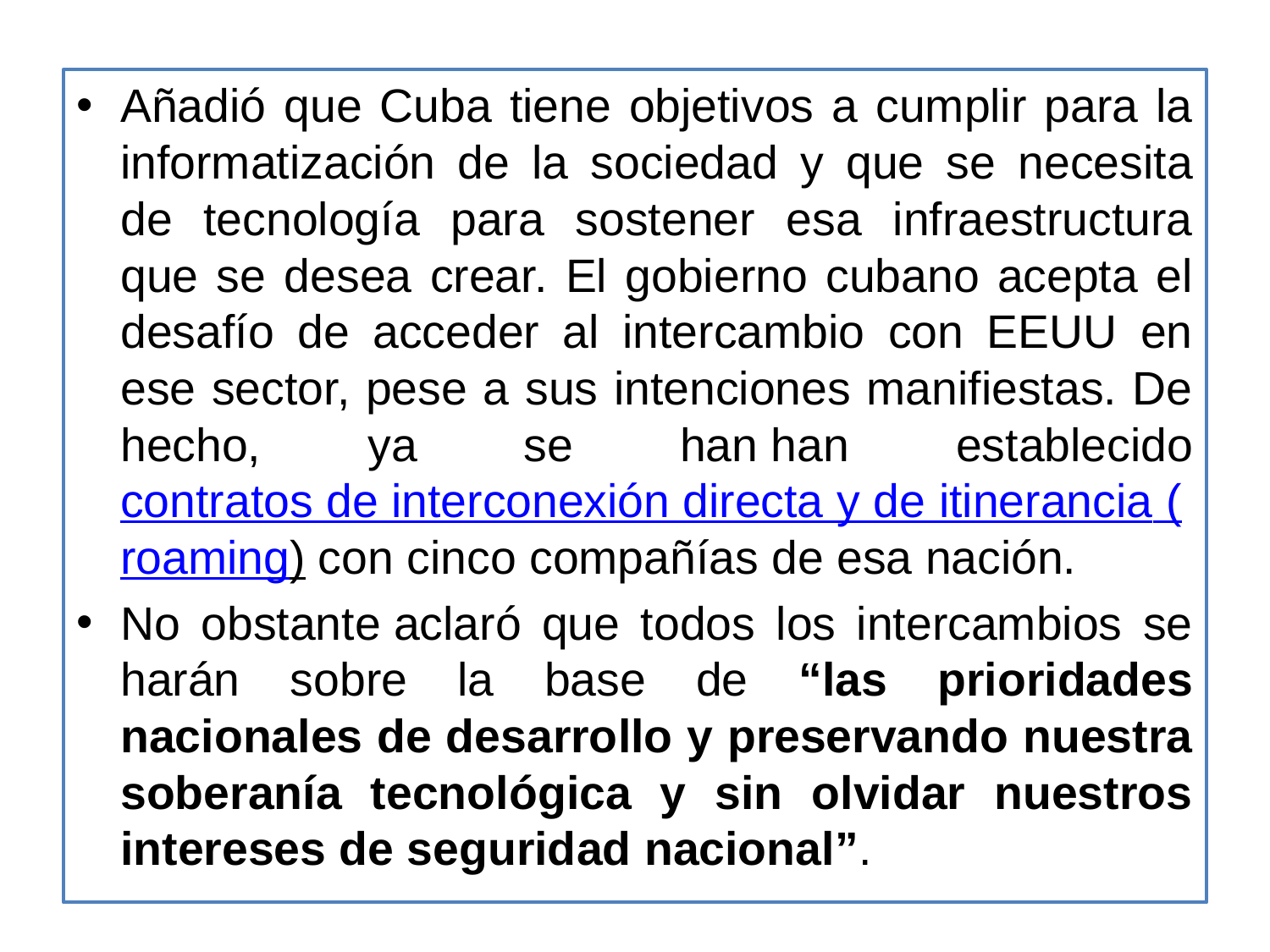

Añadió que Cuba tiene objetivos a cumplir para la informatización de la sociedad y que se necesita de tecnología para sostener esa infraestructura que se desea crear. El gobierno cubano acepta el desafío de acceder al intercambio con EEUU en ese sector, pese a sus intenciones manifiestas. De hecho, ya se han han establecido contratos de interconexión directa y de itinerancia (roaming) con cinco compañías de esa nación.
No obstante aclaró que todos los intercambios se harán sobre la base de “las prioridades nacionales de desarrollo y preservando nuestra soberanía tecnológica y sin olvidar nuestros intereses de seguridad nacional”.